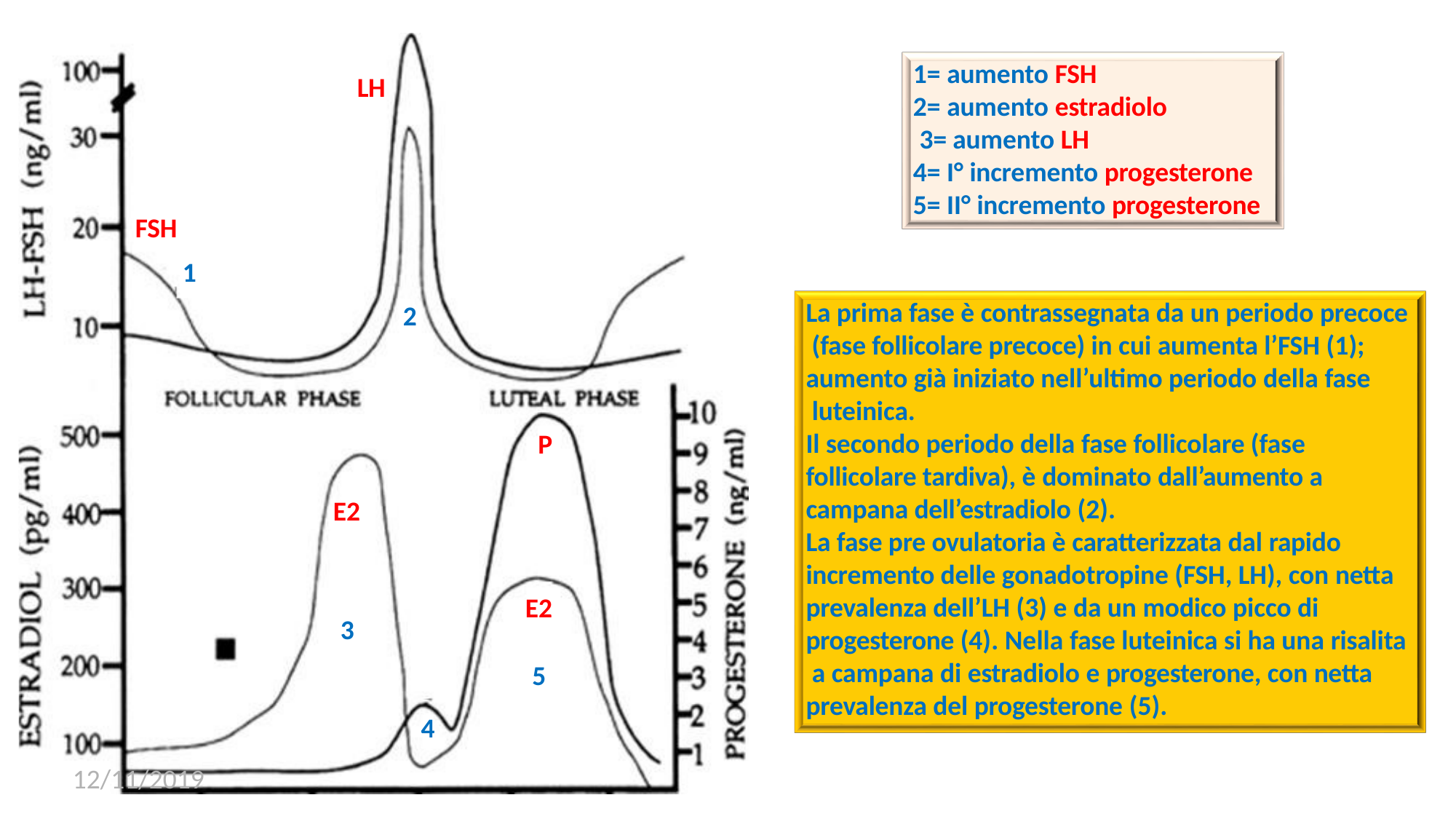

1= aumento FSH
2= aumento estradiolo  3= aumento LH
4= I° incremento progesterone  5= II° incremento progesterone
LH
FSH
1

La prima fase è contrassegnata da un periodo precoce  (fase follicolare precoce) in cui aumenta l’FSH (1);
aumento già iniziato nell’ultimo periodo della fase  luteinica.
Il secondo periodo della fase follicolare (fase  follicolare tardiva), è dominato dall’aumento a  campana dell’estradiolo (2).
La fase pre ovulatoria è caratterizzata dal rapido  incremento delle gonadotropine (FSH, LH), con netta  prevalenza dell’LH (3) e da un modico picco di  progesterone (4). Nella fase luteinica si ha una risalita  a campana di estradiolo e progesterone, con netta  prevalenza del progesterone (5).
2
P
E2
E2
3
5
4
12/11/2019
15